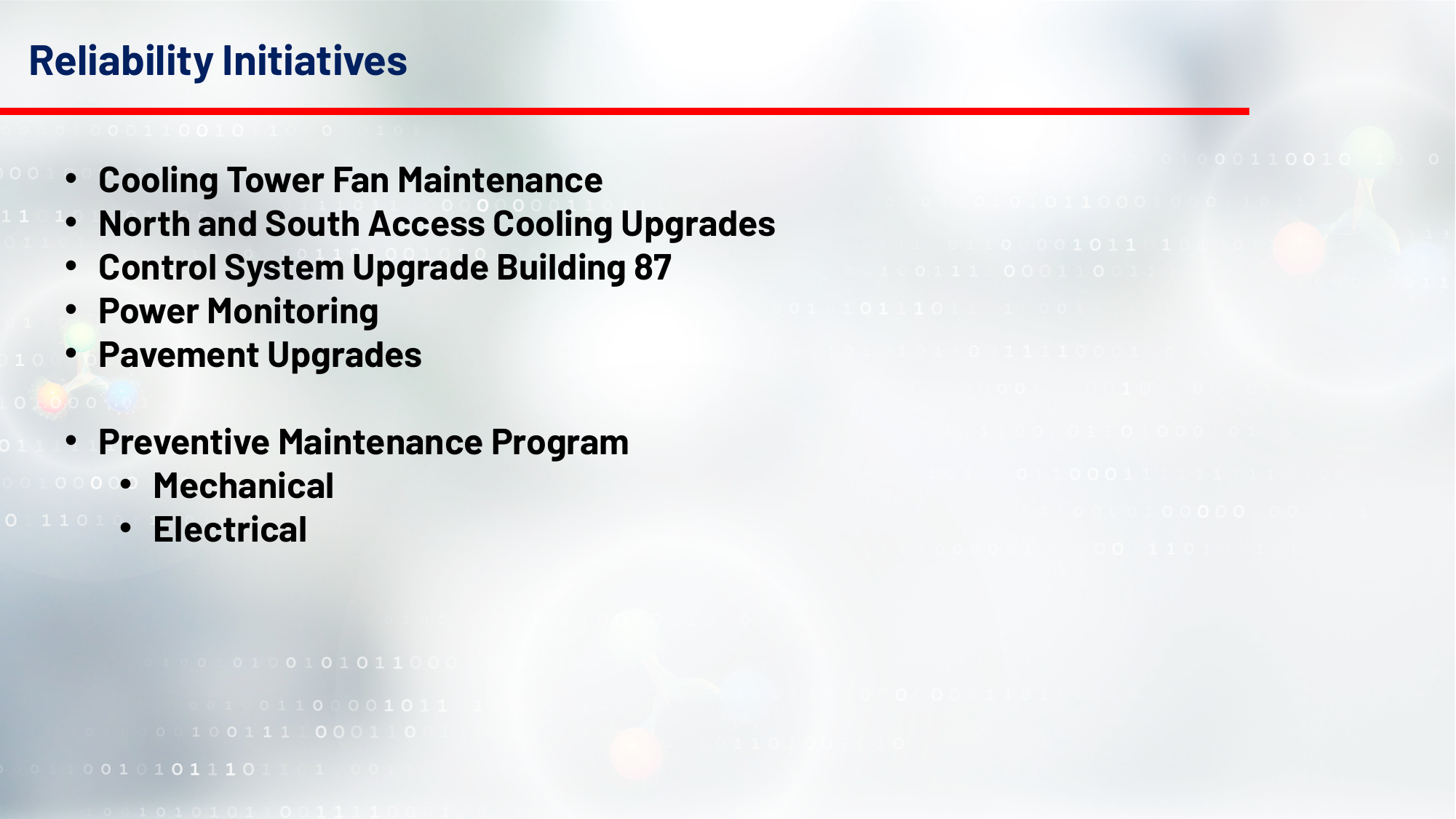

Reliability Initiatives

Cooling Tower Fan Maintenance
North and South Access Cooling Upgrades
Control System Upgrade Building 87
Power Monitoring
Pavement Upgrades

Preventive Maintenance Program
Mechanical
Electrical